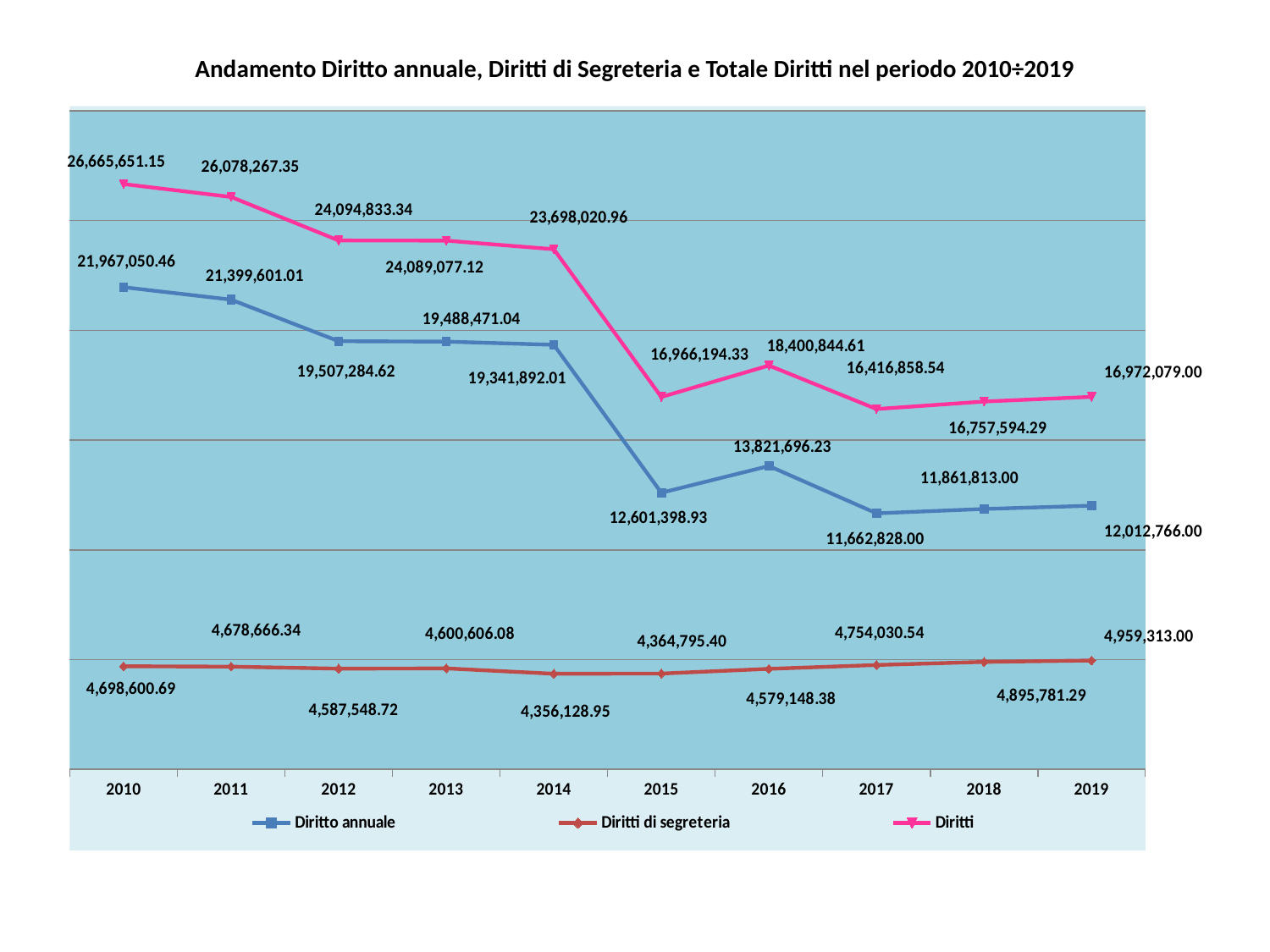

# Andamento Diritto annuale, Diritti di Segreteria e Totale Diritti nel periodo 2010÷2019

### Chart

| Category | Diritto annuale | Diritti di segreteria | Diritti |
|---|---|---|---|
| 2010 | 21967050.46 | 4698600.691 | 26665651.151 |
| 2011 | 21399601.01 | 4678666.34 | 26078267.35 |
| 2012 | 19507284.62 | 4587548.72 | 24094833.34 |
| 2013 | 19488471.040000003 | 4600606.079999999 | 24089077.12 |
| 2014 | 19341892.009999998 | 4356128.95 | 23698020.959999997 |
| 2015 | 12601398.929999998 | 4364795.4 | 16966194.33 |
| 2016 | 13821696.23 | 4579148.380000001 | 18400844.61 |
| 2017 | 11662828.0 | 4754030.54 | 16416858.54 |
| 2018 | 11861813.0 | 4895781.29 | 16757594.29 |
| 2019 | 12012766.0 | 4959313.0 | 16972079.0 |